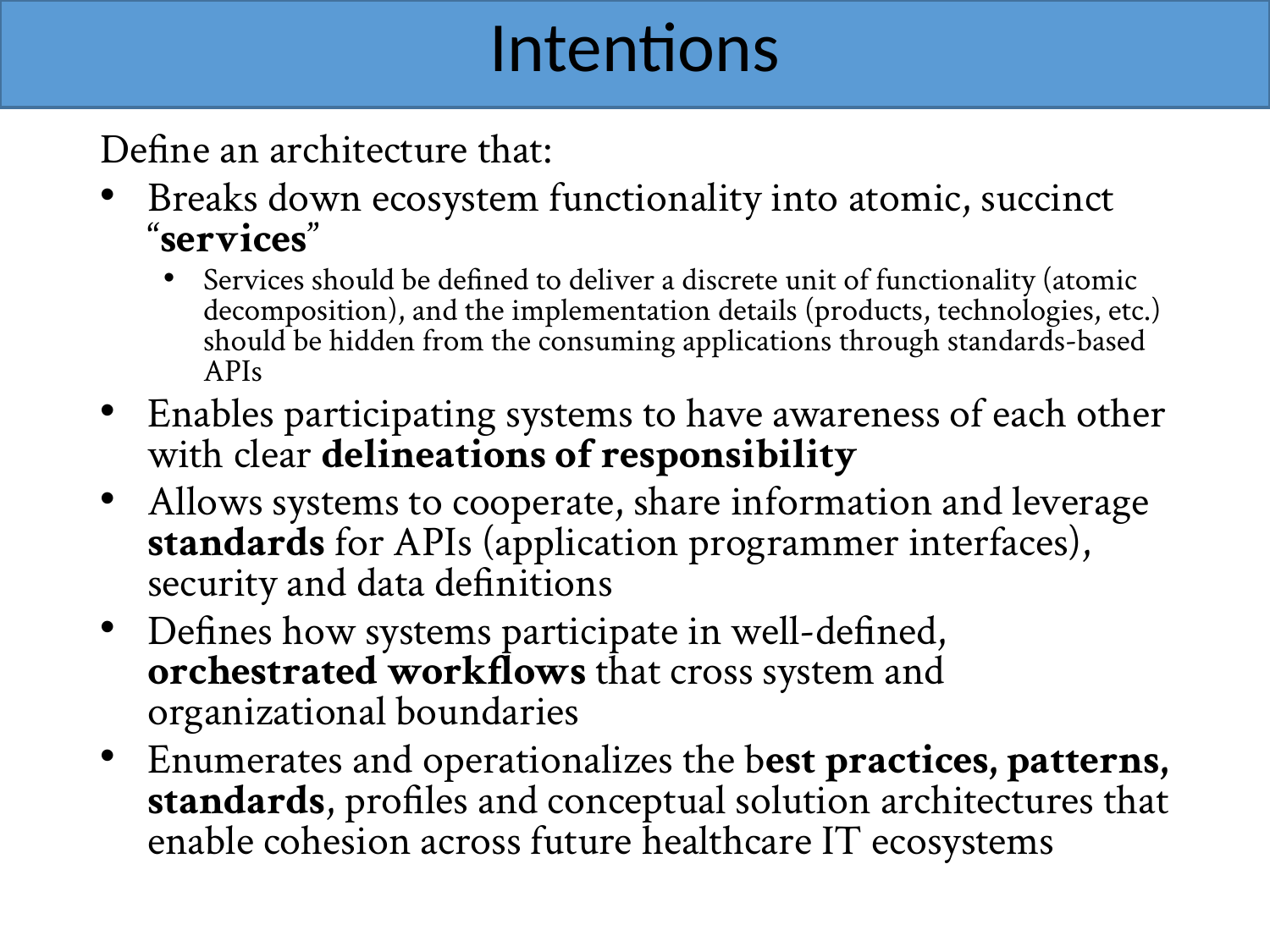

# Intentions
Define an architecture that:
Breaks down ecosystem functionality into atomic, succinct “services”
Services should be defined to deliver a discrete unit of functionality (atomic decomposition), and the implementation details (products, technologies, etc.) should be hidden from the consuming applications through standards-based APIs
Enables participating systems to have awareness of each other with clear delineations of responsibility
Allows systems to cooperate, share information and leverage standards for APIs (application programmer interfaces), security and data definitions
Defines how systems participate in well-defined, orchestrated workflows that cross system and organizational boundaries
Enumerates and operationalizes the best practices, patterns, standards, profiles and conceptual solution architectures that enable cohesion across future healthcare IT ecosystems